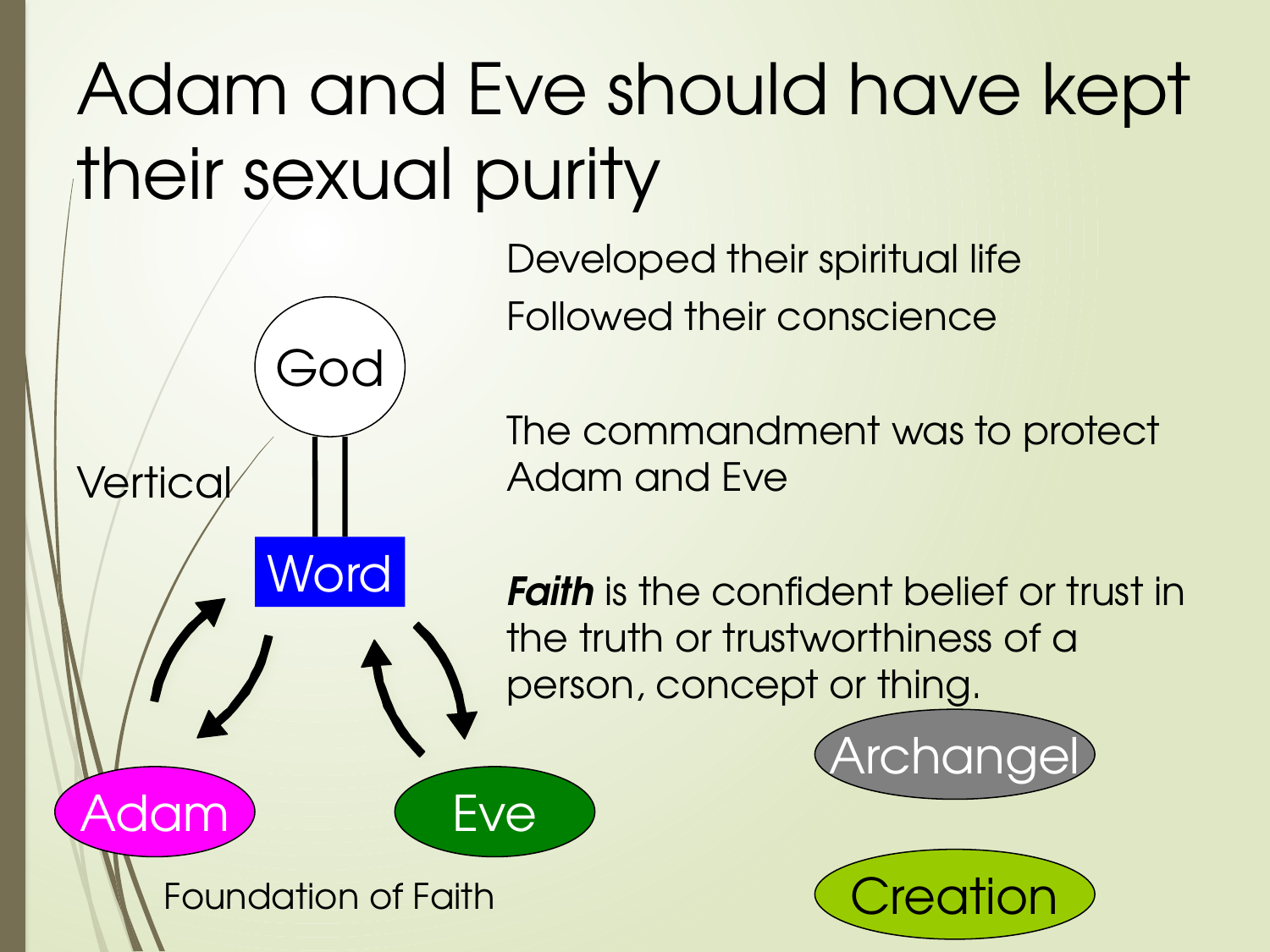

# Adam and Eve should have kept their sexual purity
Developed their spiritual life
Followed their conscience

The commandment was to protect Adam and Eve

Faith is the confident belief or trust in the truth or trustworthiness of a person, concept or thing.

God

Vertical
Word

Archangel
Adam
Eve
Creation
Foundation of Faith